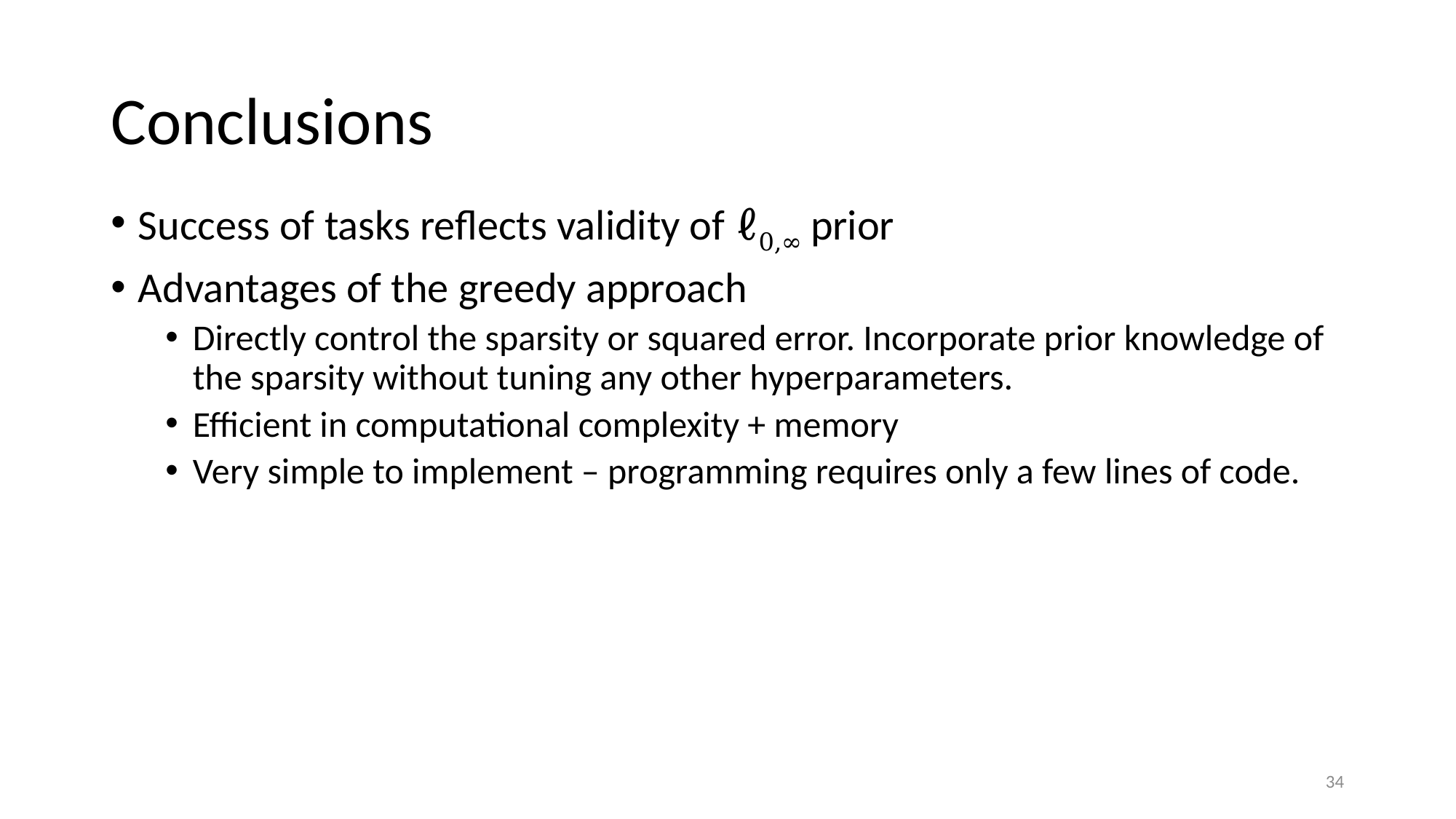

# Conclusions
Success of tasks reflects validity of ℓ0,∞ prior
Advantages of the greedy approach
Directly control the sparsity or squared error. Incorporate prior knowledge of the sparsity without tuning any other hyperparameters.
Efficient in computational complexity + memory
Very simple to implement – programming requires only a few lines of code.
34